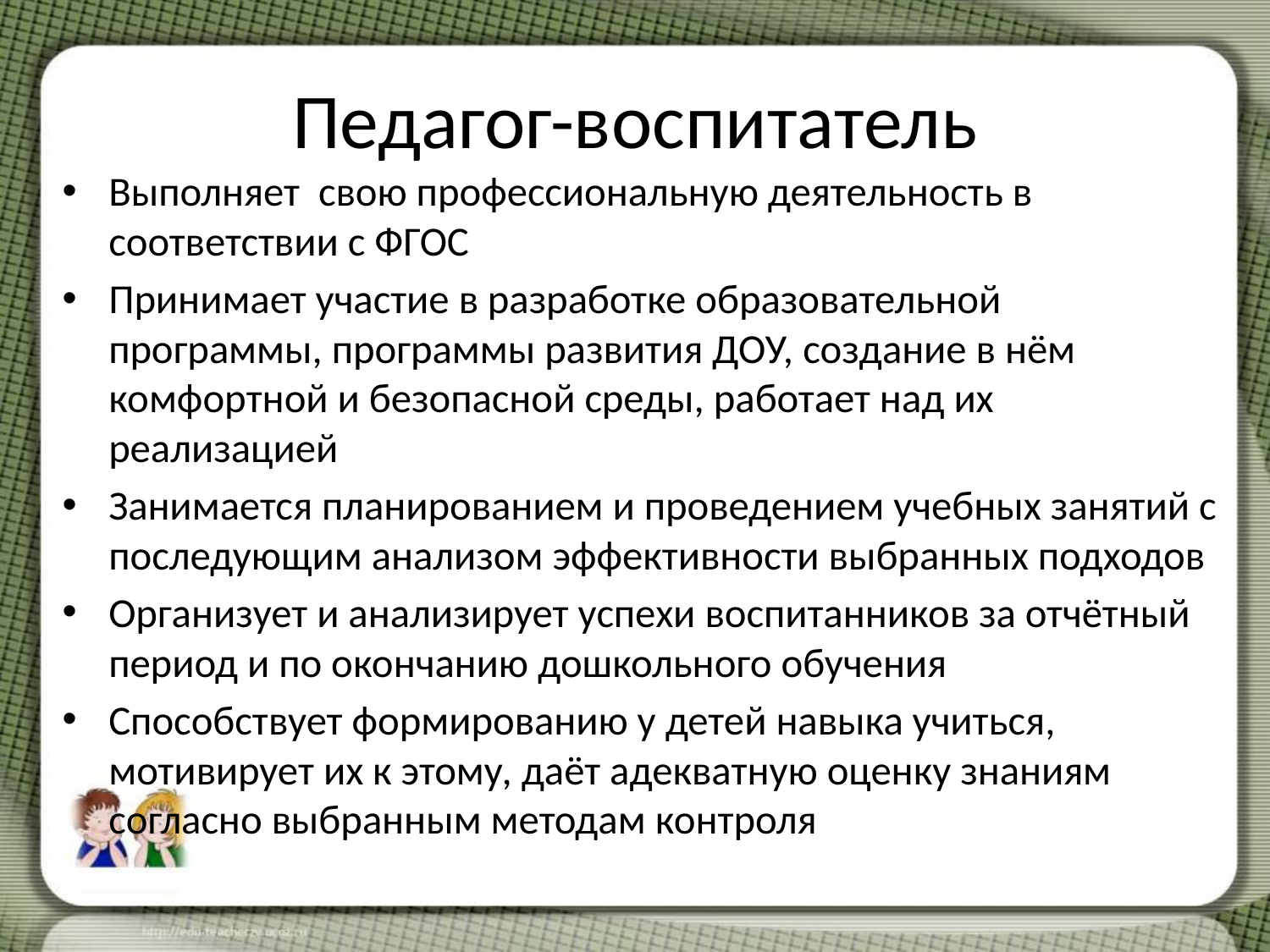

# Педагог-воспитатель
Выполняет  свою профессиональную деятельность в соответствии с ФГОС
Принимает участие в разработке образовательной программы, программы развития ДОУ, создание в нём комфортной и безопасной среды, работает над их реализацией
Занимается планированием и проведением учебных занятий с последующим анализом эффективности выбранных подходов
Организует и анализирует успехи воспитанников за отчётный период и по окончанию дошкольного обучения
Способствует формированию у детей навыка учиться, мотивирует их к этому, даёт адекватную оценку знаниям согласно выбранным методам контроля